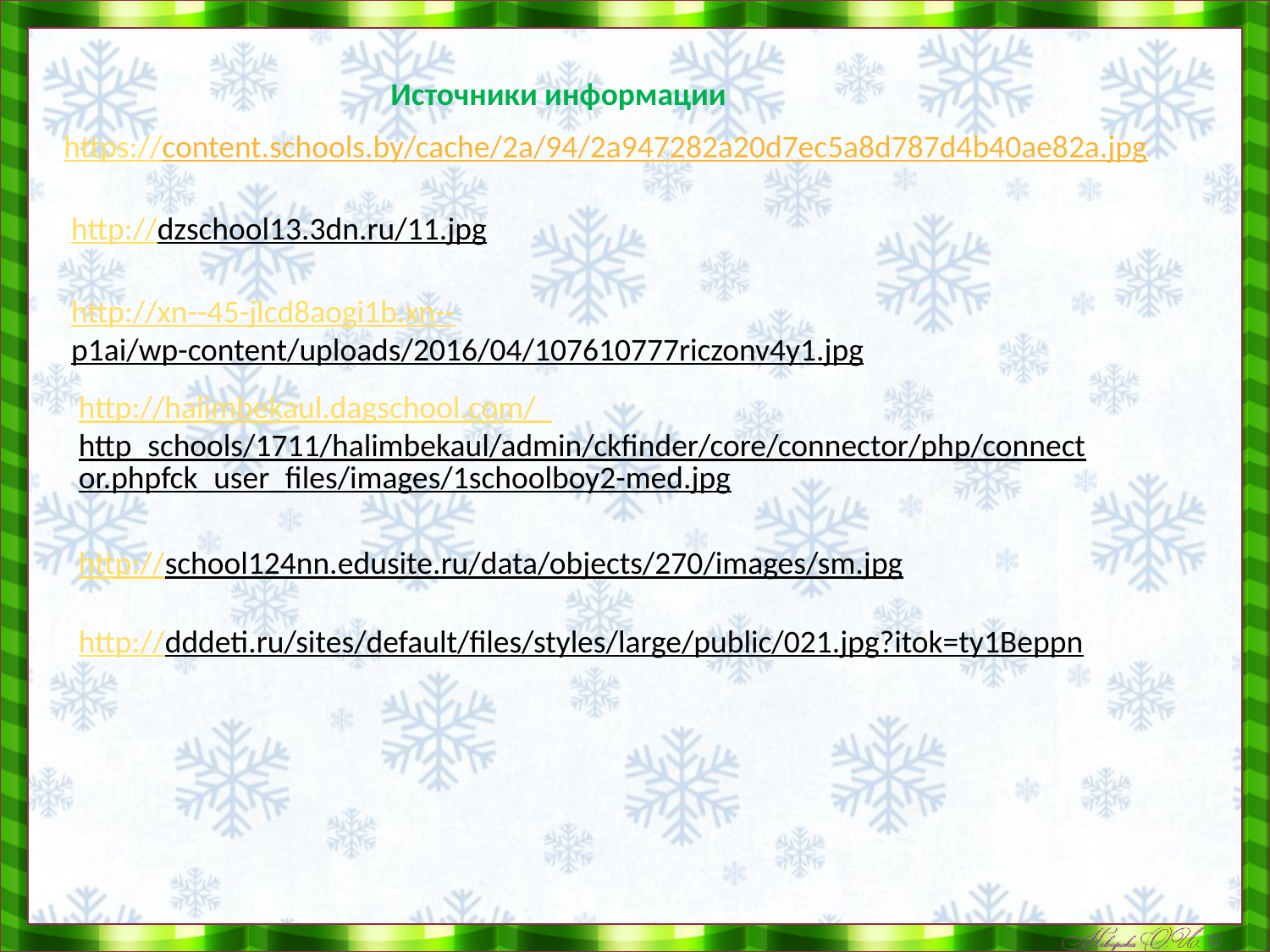

Источники информации
https://content.schools.by/cache/2a/94/2a947282a20d7ec5a8d787d4b40ae82a.jpg
http://dzschool13.3dn.ru/11.jpg
http://xn--45-jlcd8aogi1b.xn--p1ai/wp-content/uploads/2016/04/107610777riczonv4y1.jpg
http://halimbekaul.dagschool.com/_http_schools/1711/halimbekaul/admin/ckfinder/core/connector/php/connector.phpfck_user_files/images/1schoolboy2-med.jpg
http://school124nn.edusite.ru/data/objects/270/images/sm.jpg
http://dddeti.ru/sites/default/files/styles/large/public/021.jpg?itok=ty1Beppn